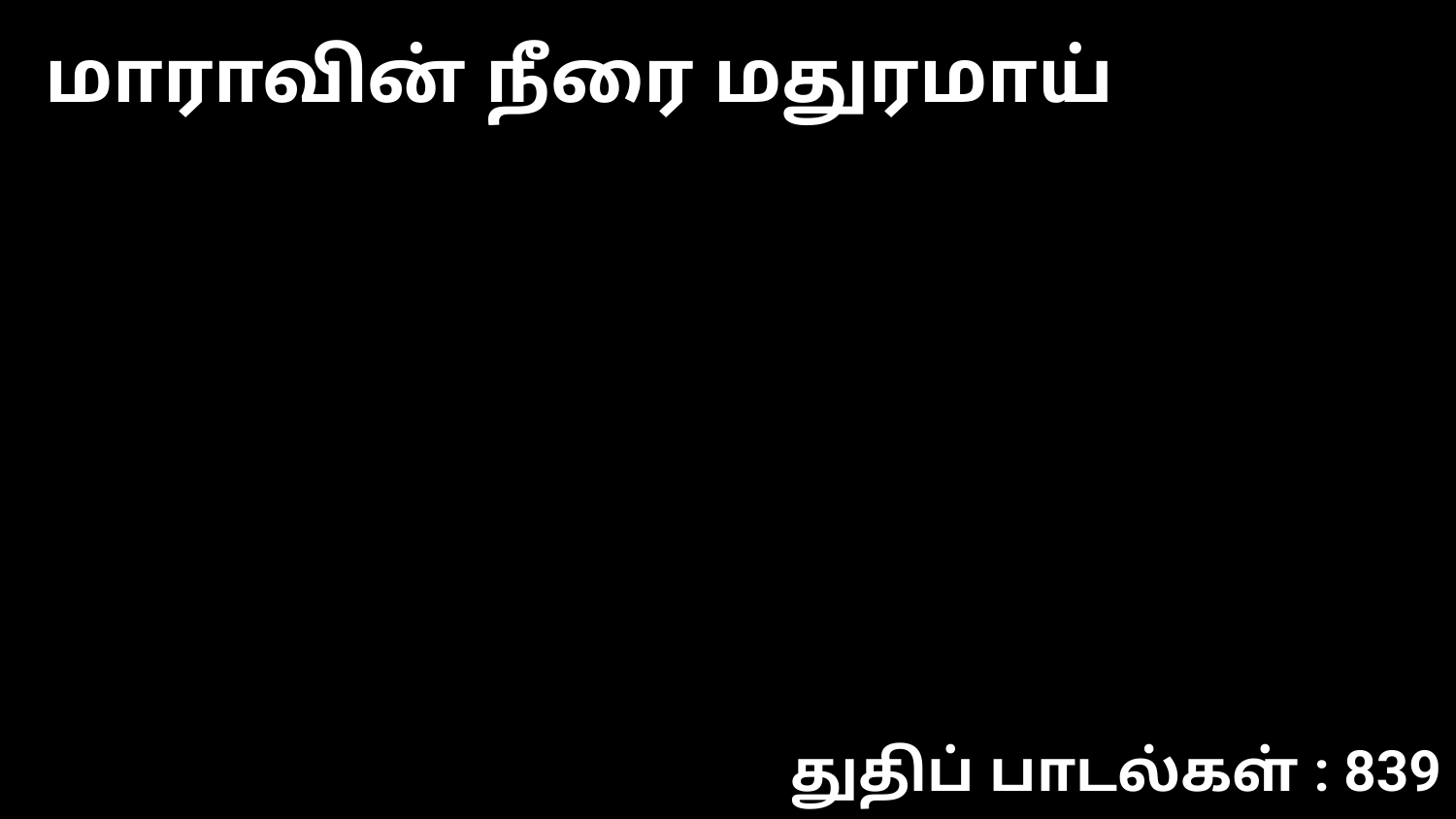

மாராவின் நீரை மதுரமாய்
துதிப் பாடல்கள் : 839